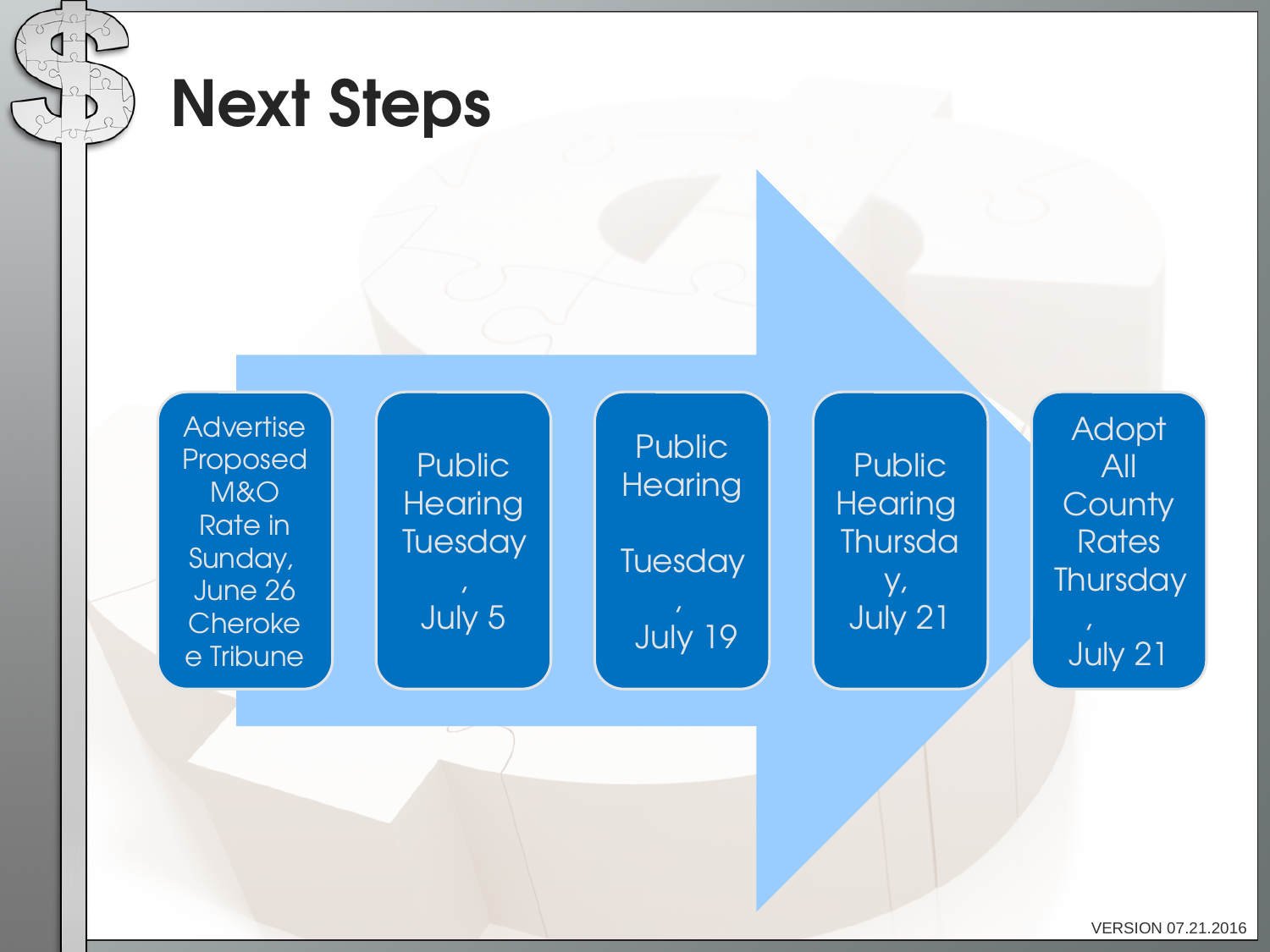

# Next Steps

Public Hearing
Tuesday,
July 5
Public Hearing
 Tuesday,
 July 19
Public Hearing
Thursday,
July 21
Adopt All County Rates Thursday,        July 21
Advertise Proposed M&O Rate in Sunday,  June 26 Cherokee Tribune
VERSION 07.21.2016